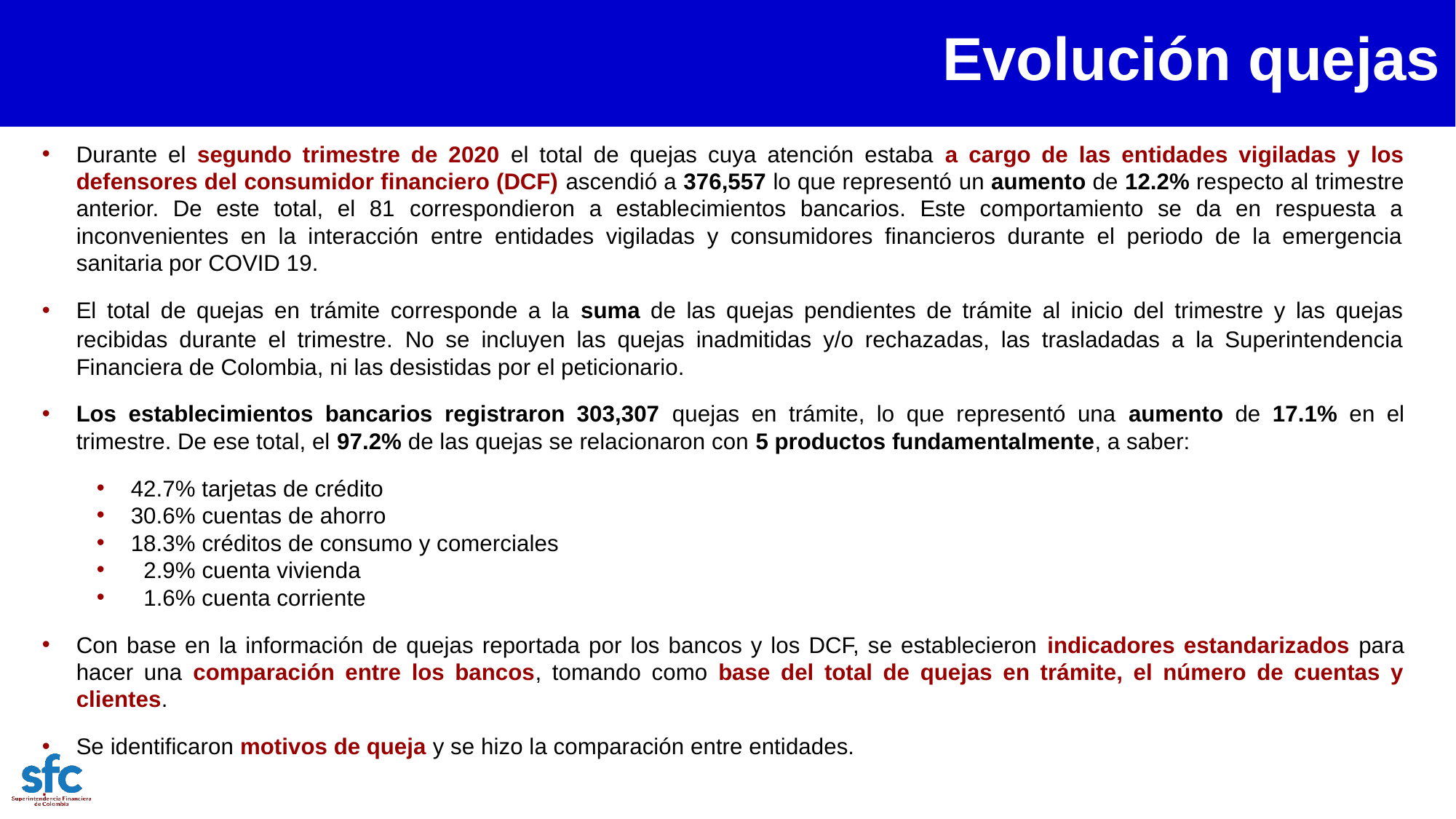

Evolución quejas
Durante el segundo trimestre de 2020 el total de quejas cuya atención estaba a cargo de las entidades vigiladas y los defensores del consumidor financiero (DCF) ascendió a 376,557 lo que representó un aumento de 12.2% respecto al trimestre anterior. De este total, el 81 correspondieron a establecimientos bancarios. Este comportamiento se da en respuesta a inconvenientes en la interacción entre entidades vigiladas y consumidores financieros durante el periodo de la emergencia sanitaria por COVID 19.

El total de quejas en trámite corresponde a la suma de las quejas pendientes de trámite al inicio del trimestre y las quejas recibidas durante el trimestre. No se incluyen las quejas inadmitidas y/o rechazadas, las trasladadas a la Superintendencia Financiera de Colombia, ni las desistidas por el peticionario.

Los establecimientos bancarios registraron 303,307 quejas en trámite, lo que representó una aumento de 17.1% en el trimestre. De ese total, el 97.2% de las quejas se relacionaron con 5 productos fundamentalmente, a saber:

42.7% tarjetas de crédito
30.6% cuentas de ahorro
18.3% créditos de consumo y comerciales
  2.9% cuenta vivienda
  1.6% cuenta corriente

Con base en la información de quejas reportada por los bancos y los DCF, se establecieron indicadores estandarizados para hacer una comparación entre los bancos, tomando como base del total de quejas en trámite, el número de cuentas y clientes.

Se identificaron motivos de queja y se hizo la comparación entre entidades.

.